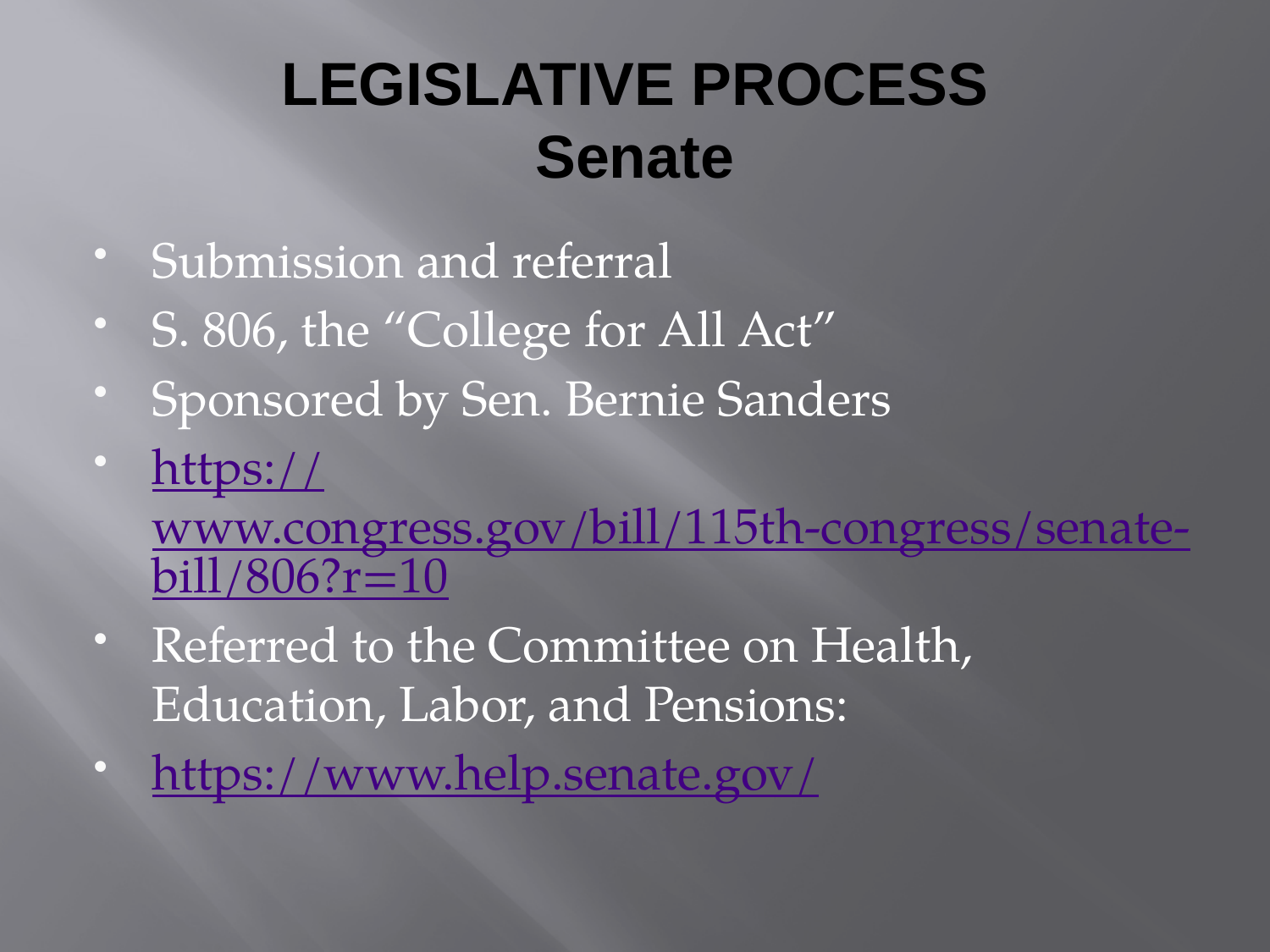

# LEGISLATIVE PROCESS Senate
Submission and referral
S. 806, the “College for All Act”
Sponsored by Sen. Bernie Sanders
https://www.congress.gov/bill/115th-congress/senate-bill/806?r=10
Referred to the Committee on Health, Education, Labor, and Pensions:
https://www.help.senate.gov/